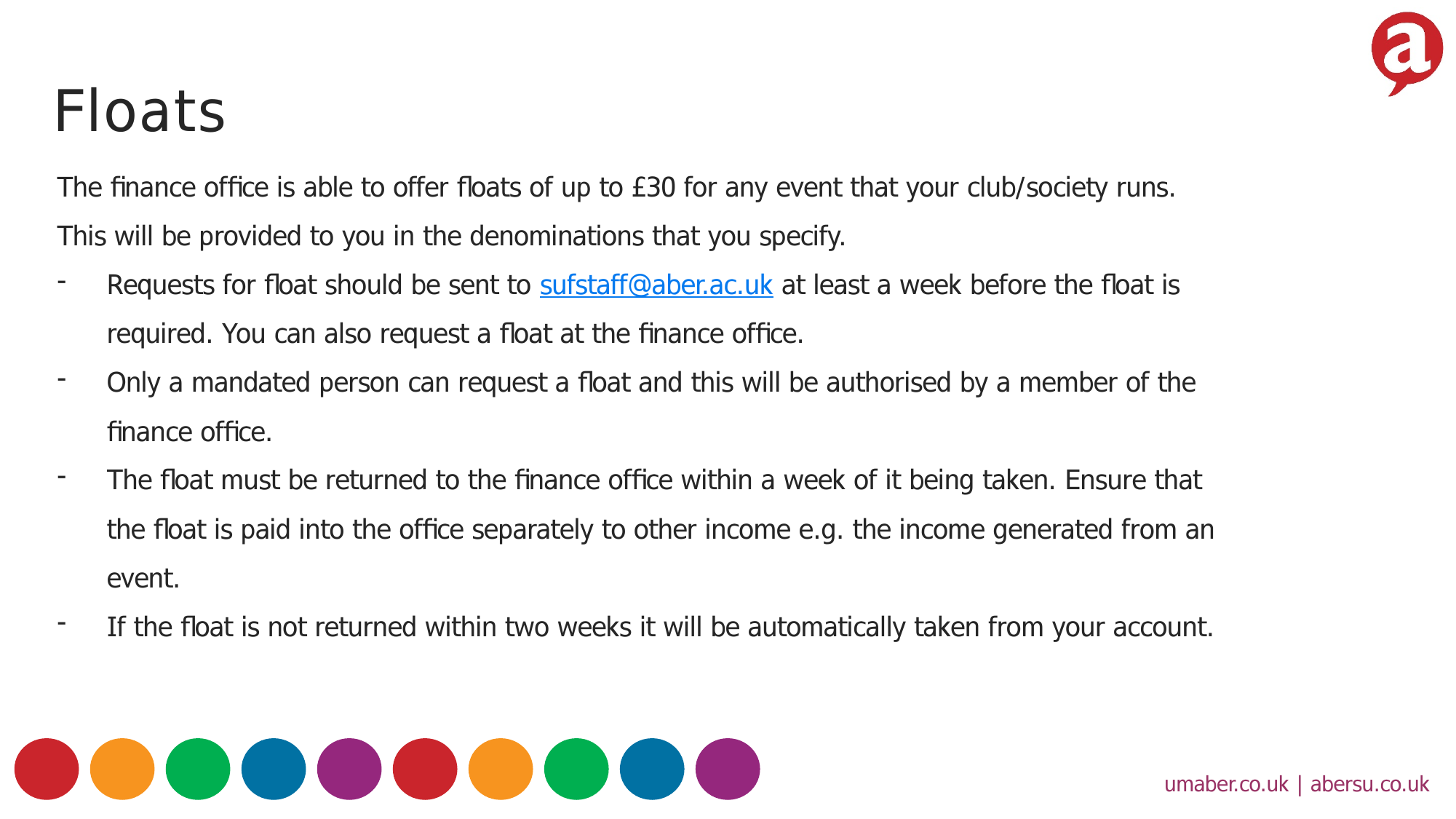

Floats

The finance office is able to offer floats of up to £30 for any event that your club/society runs. This will be provided to you in the denominations that you specify.
Requests for float should be sent to sufstaff@aber.ac.uk at least a week before the float is required. You can also request a float at the finance office.
Only a mandated person can request a float and this will be authorised by a member of the finance office.
The float must be returned to the finance office within a week of it being taken. Ensure that the float is paid into the office separately to other income e.g. the income generated from an event.
If the float is not returned within two weeks it will be automatically taken from your account.